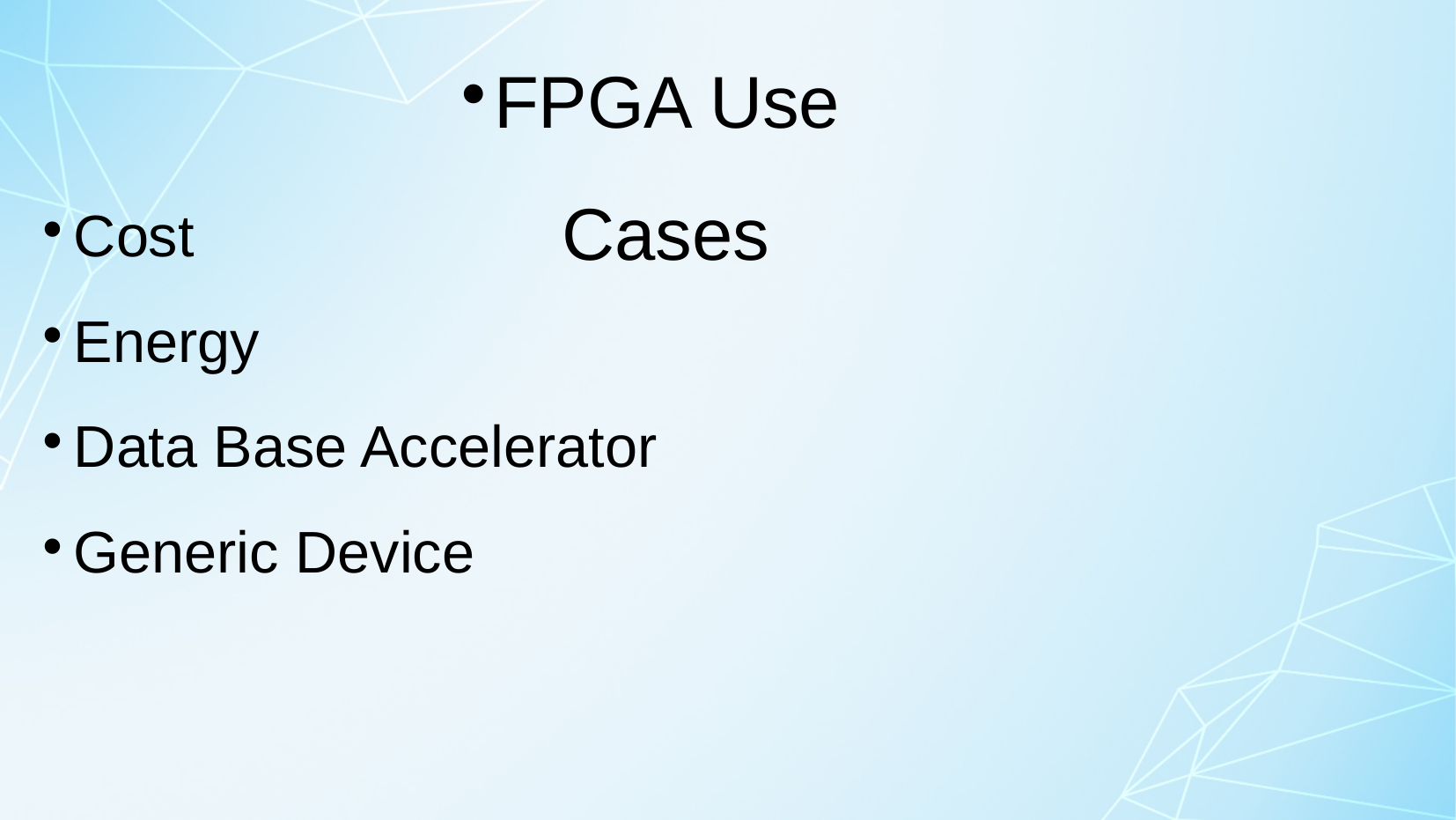

FPGA Use Cases
Cost
Energy
Data Base Accelerator
Generic Device